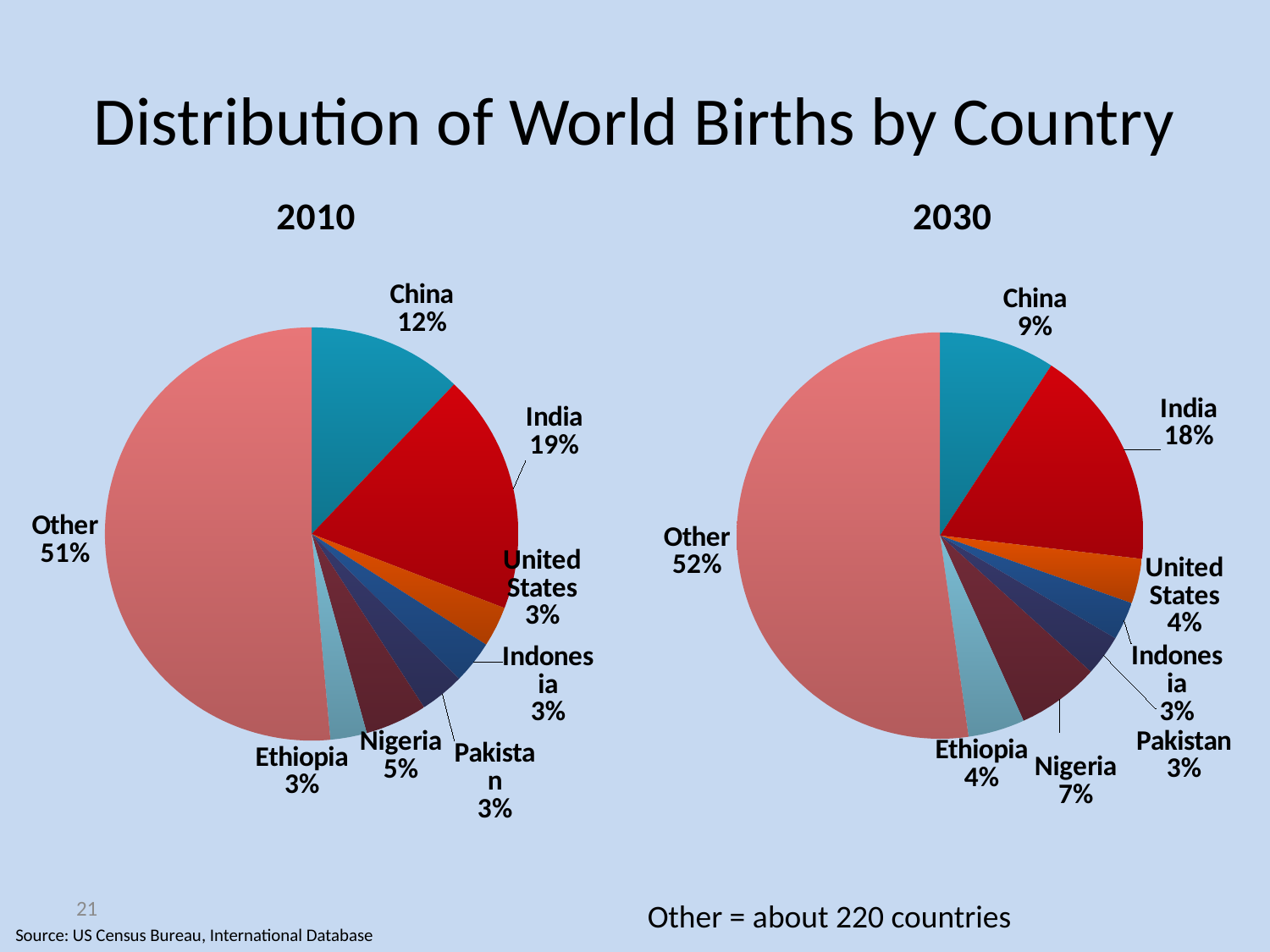

# Distribution of World Births by Country

### Chart:

| Category | 2010 |
|---|---|
| China | 16187820.0 |
| India | 25034125.0 |
| United States | 4223464.0 |
| Indonesia | 4482766.0 |
| Pakistan | 4665441.0 |
| Nigeria | 6490047.0 |
| Ethiopia | 3814505.0 |
| Other | 68777500.0 |

### Chart:

| Category | 2030 |
|---|---|
| China | 12189460.0 |
| India | 23298854.0 |
| United States | 4710000.0 |
| Indonesia | 4015517.0 |
| Pakistan | 4301080.0 |
| Nigeria | 8678562.0 |
| Ethiopia | 5945520.0 |
| Other | 69097873.0 |
21
Other = about 220 countries
Source: US Census Bureau, International Database